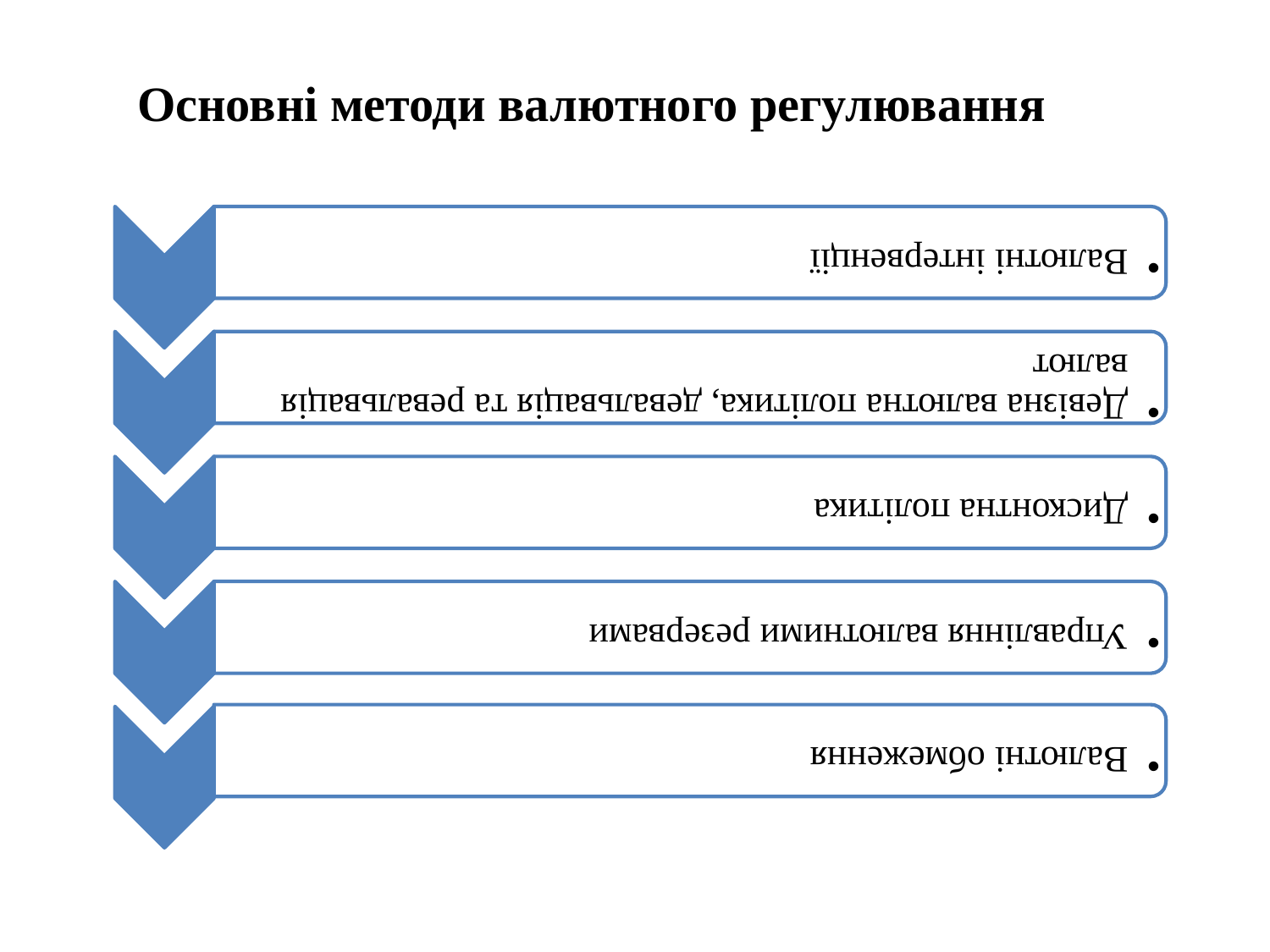

Основні методи валютного регулювання

Валютні інтервенції

Девізна валютна політика, девальвація та ревальвація валют

Дисконтна політика

Управління валютними резервами

Валютні обмеження